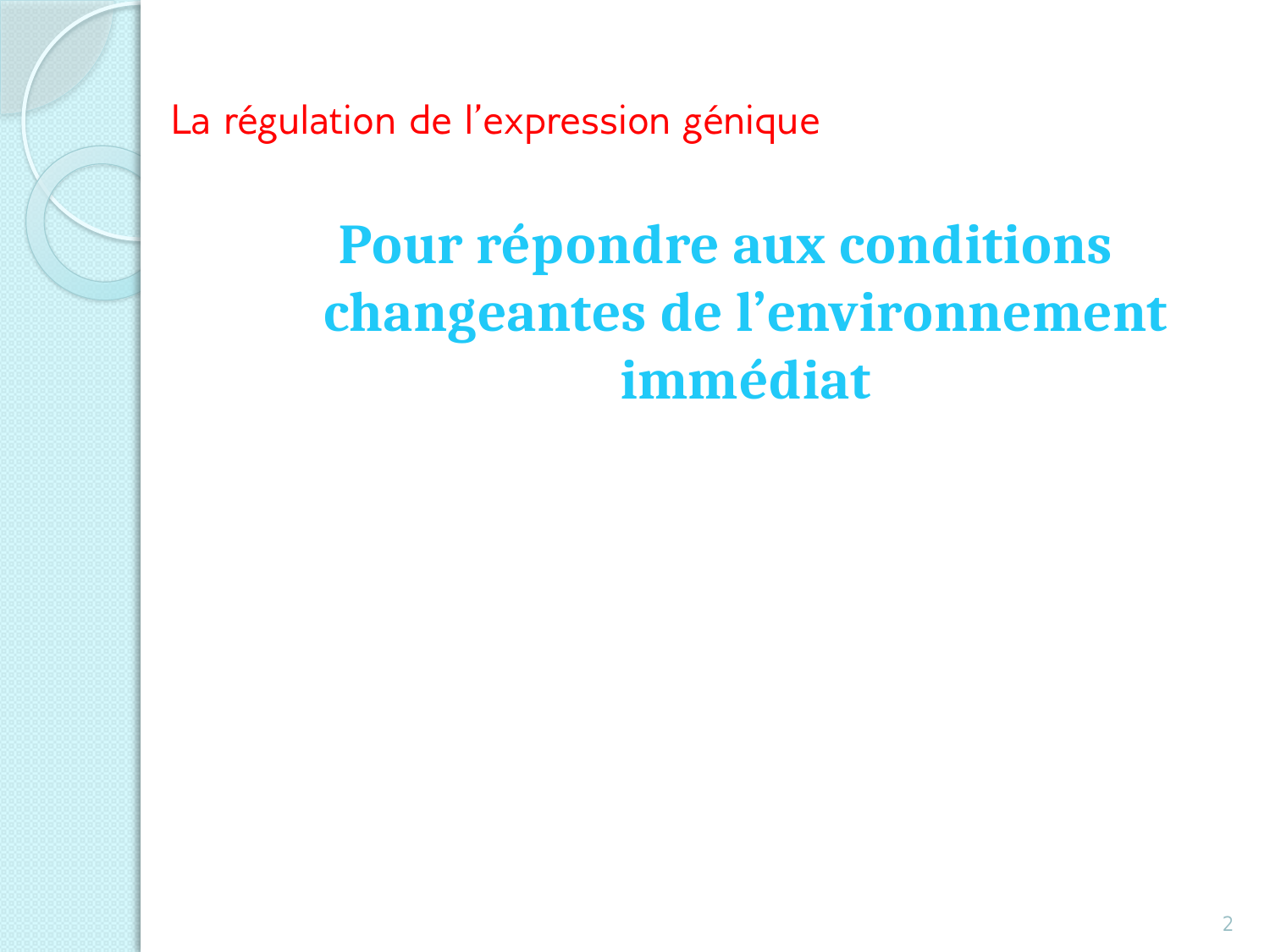

# La régulation de l’expression génique
Pour répondre aux conditions changeantes de l’environnement immédiat
2